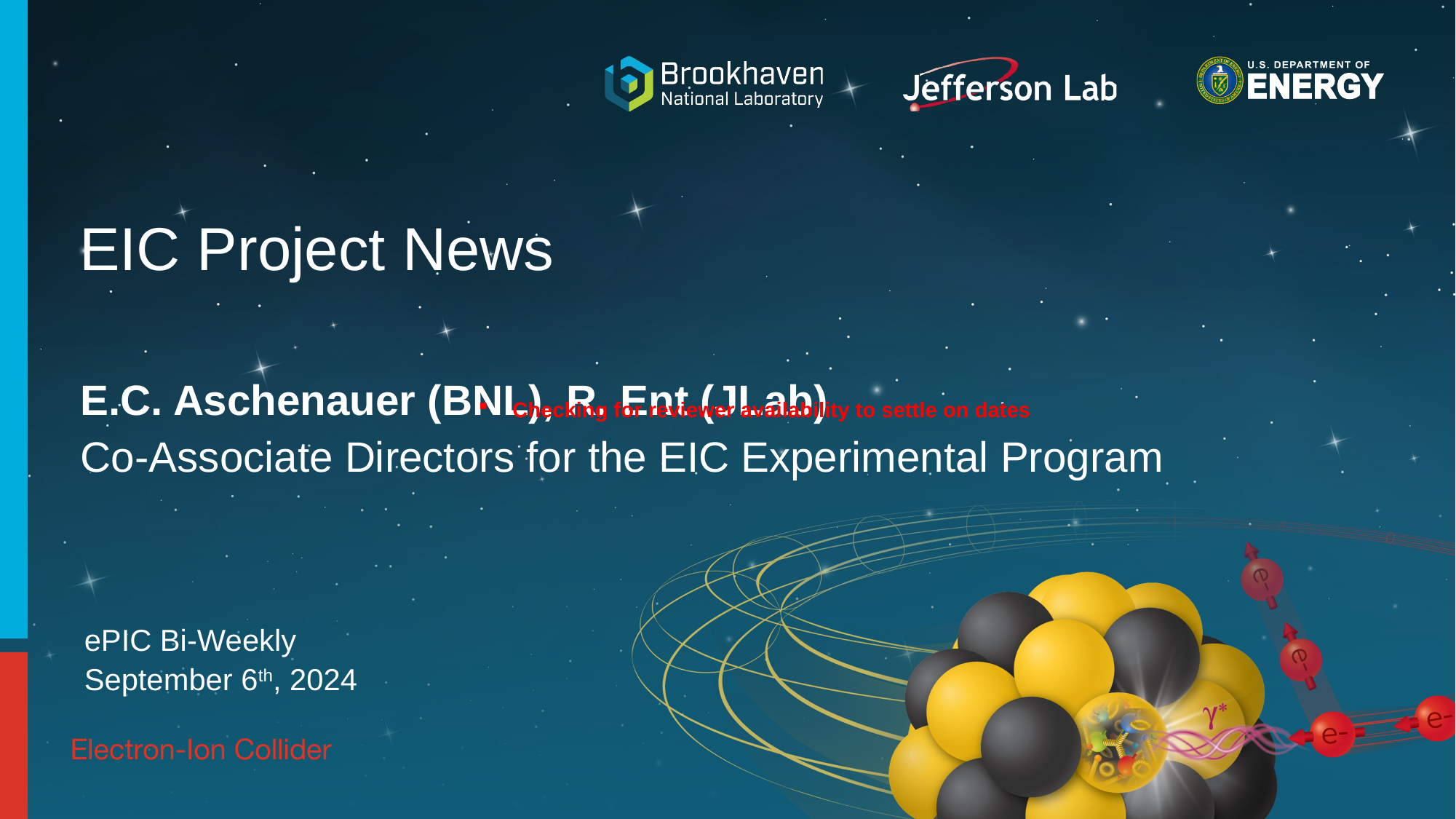

# EIC Project News
E.C. Aschenauer (BNL), R. Ent (JLab)
Co-Associate Directors for the EIC Experimental Program
Checking for reviewer availability to settle on dates
ePIC Bi-Weekly
September 6th, 2024